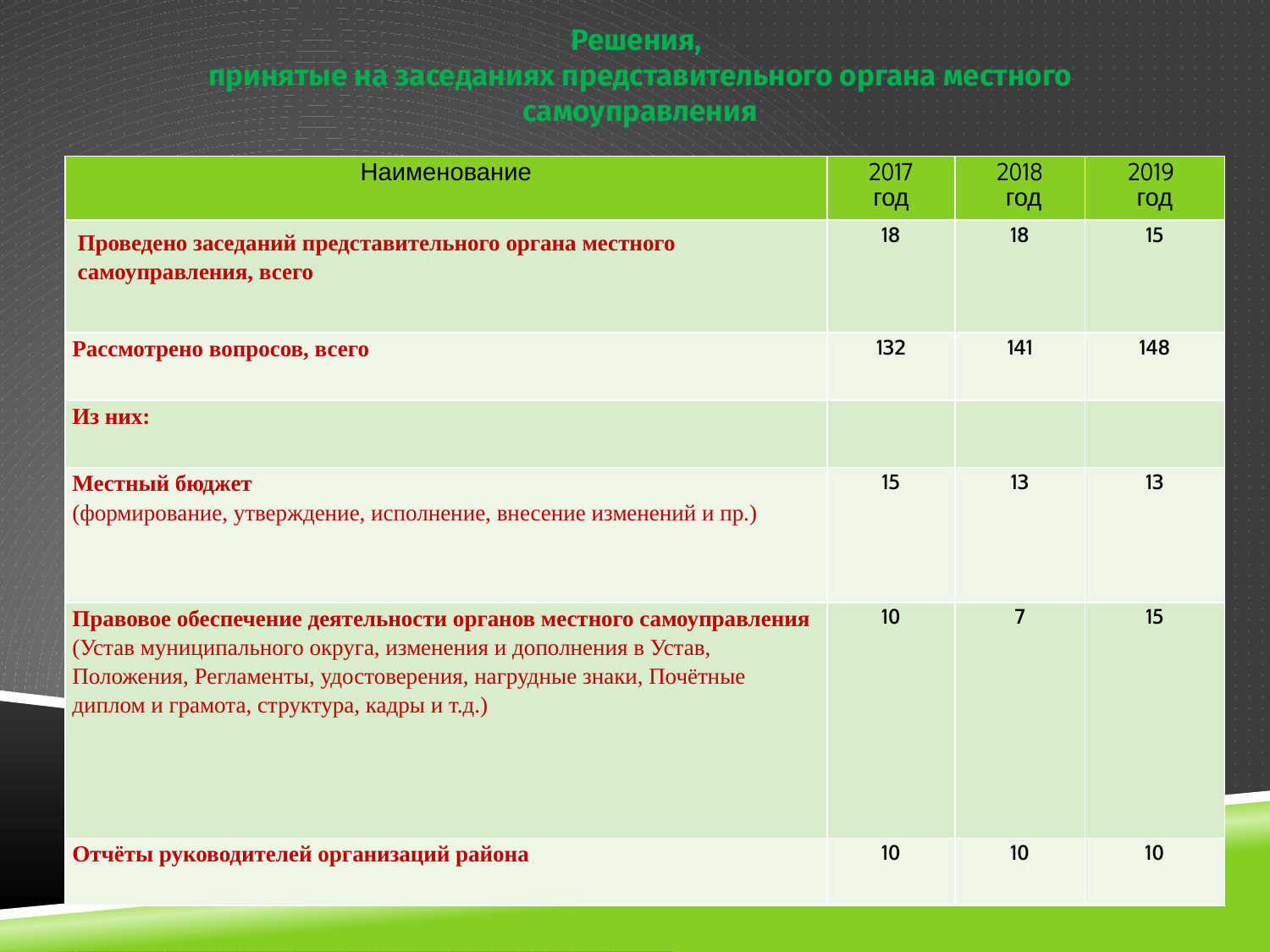

# Решения, принятые на заседаниях представительного органа местного самоуправления
| Наименование | 2017 год | 2018 год | 2019 год |
| --- | --- | --- | --- |
| Проведено заседаний представительного органа местного самоуправления, всего | 18 | 18 | 15 |
| Рассмотрено вопросов, всего | 132 | 141 | 148 |
| Из них: |  |  |  |
| Местный бюджет (формирование, утверждение, исполнение, внесение изменений и пр.) | 15 | 13 | 13 |
| Правовое обеспечение деятельности органов местного самоуправления (Устав муниципального округа, изменения и дополнения в Устав, Положения, Регламенты, удостоверения, нагрудные знаки, Почётные диплом и грамота, структура, кадры и т.д.) | 10 | 7 | 15 |
| Отчёты руководителей организаций района | 10 | 10 | 10 |